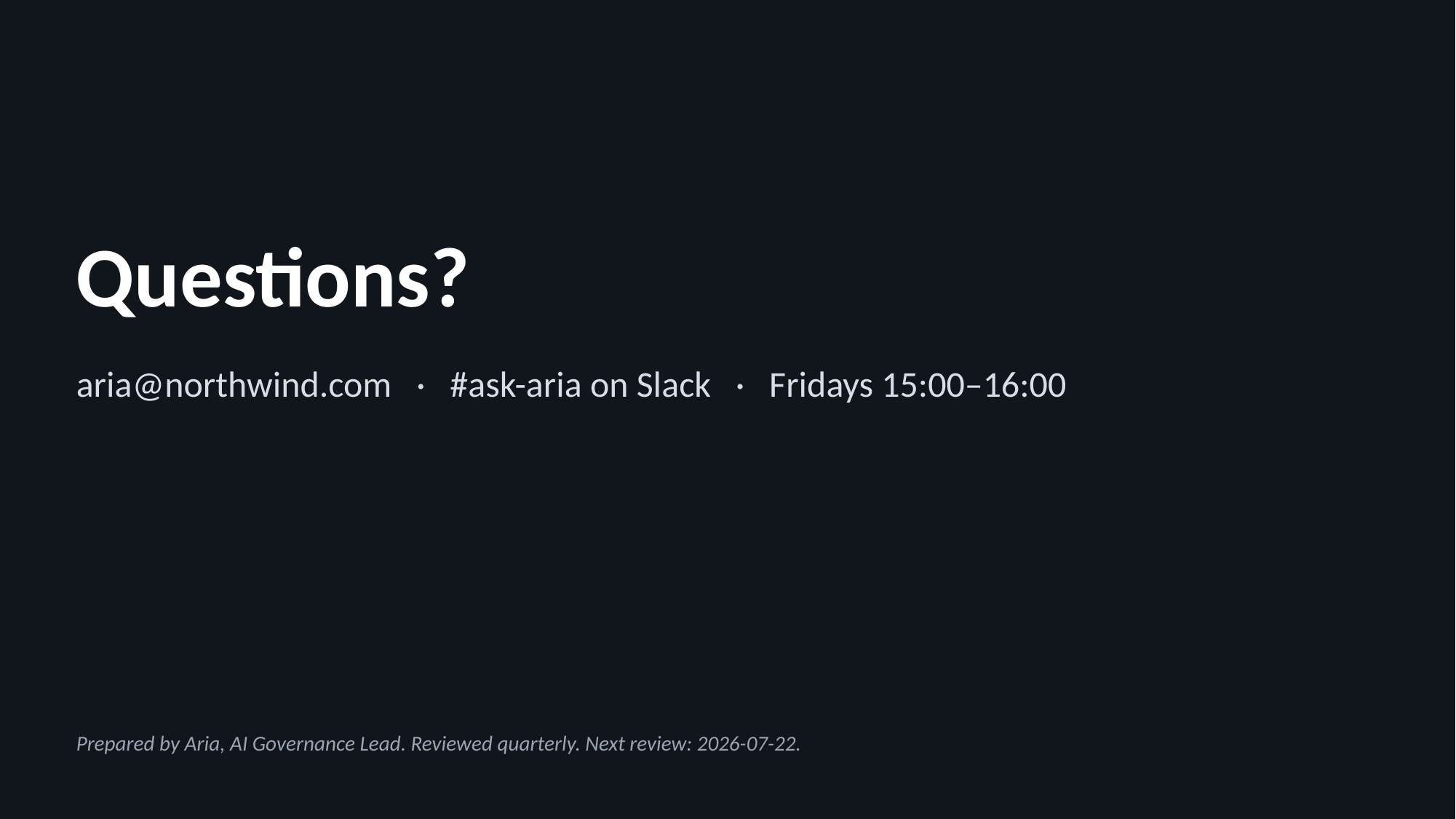

Questions?
aria@northwind.com   ·   #ask-aria on Slack   ·   Fridays 15:00–16:00
Prepared by Aria, AI Governance Lead. Reviewed quarterly. Next review: 2026-07-22.